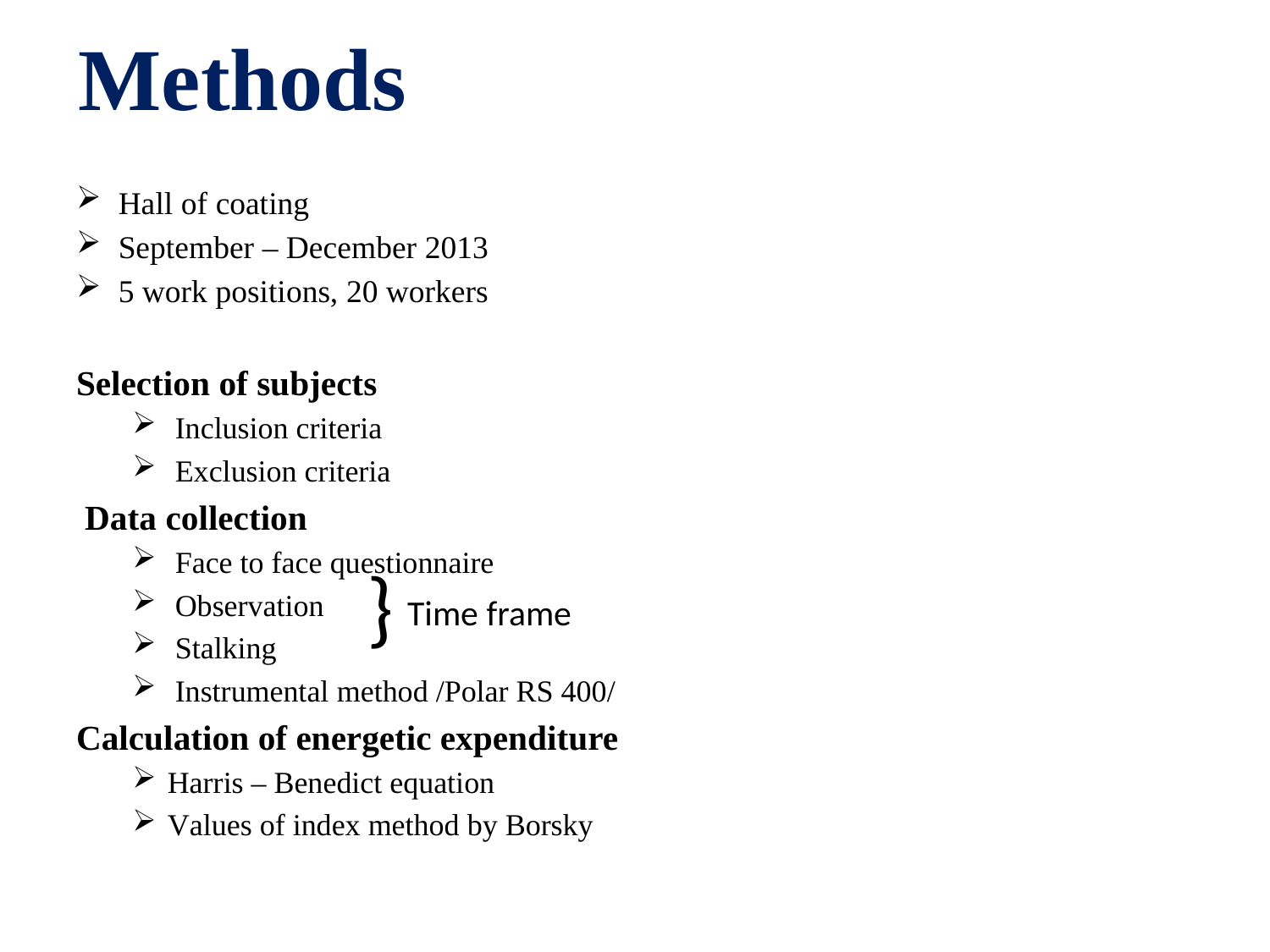

Methods
Hall of coating
September – December 2013
5 work positions, 20 workers

Selection of subjects
 Inclusion criteria
 Exclusion criteria
 Data collection
 Face to face questionnaire
 Observation
 Stalking
 Instrumental method /Polar RS 400/
Calculation of energetic expenditure
Harris – Benedict equation
Values of index method by Borsky
}
Time frame